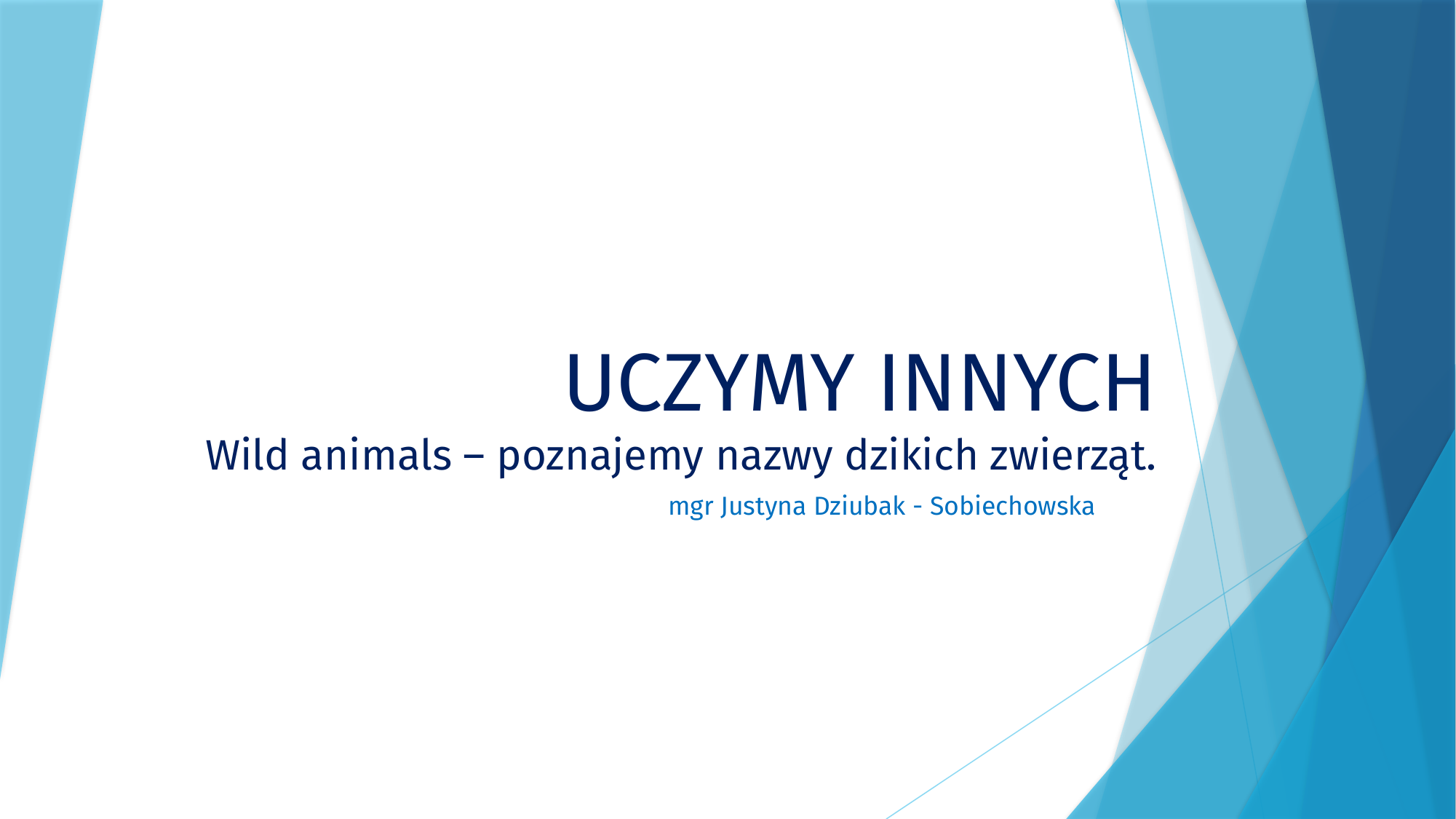

# UCZYMY INNYCH Wild animals – poznajemy nazwy dzikich zwierząt.
mgr Justyna Dziubak - Sobiechowska